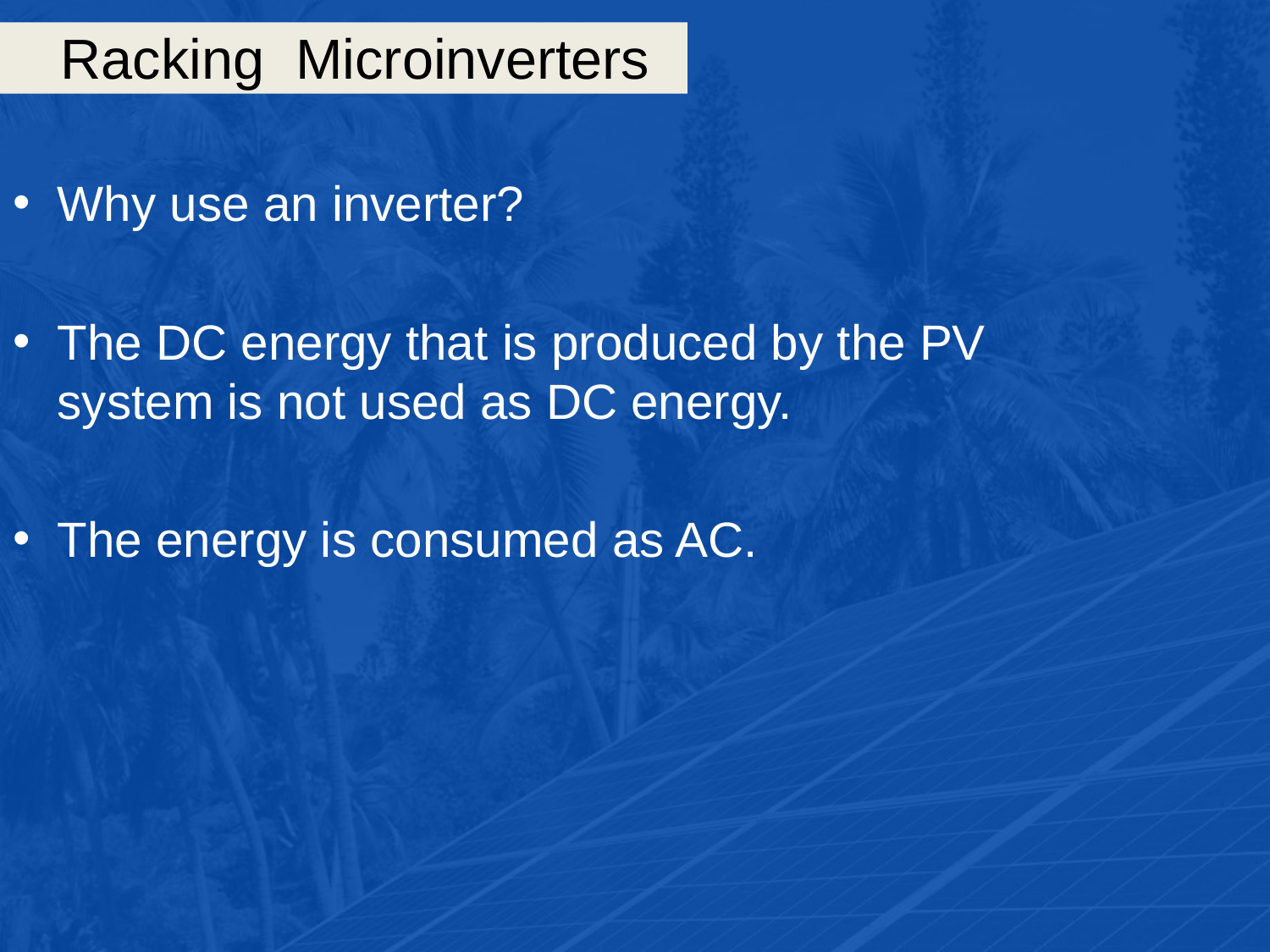

# Racking  Microinverters
Why use an inverter?

The DC energy that is produced by the PV system is not used as DC energy.

The energy is consumed as AC.